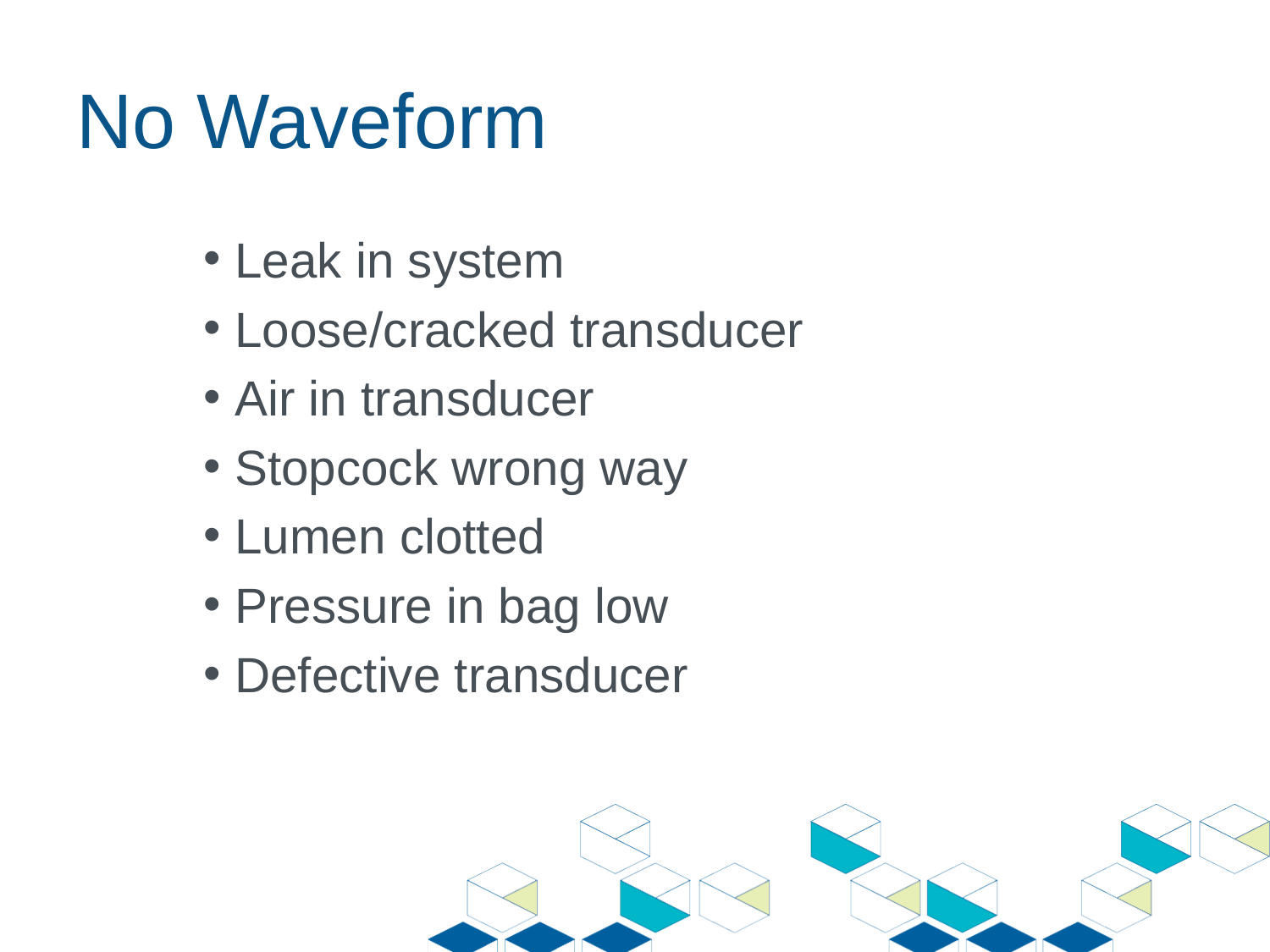

# No Waveform
Leak in system
Loose/cracked transducer
Air in transducer
Stopcock wrong way
Lumen clotted
Pressure in bag low
Defective transducer